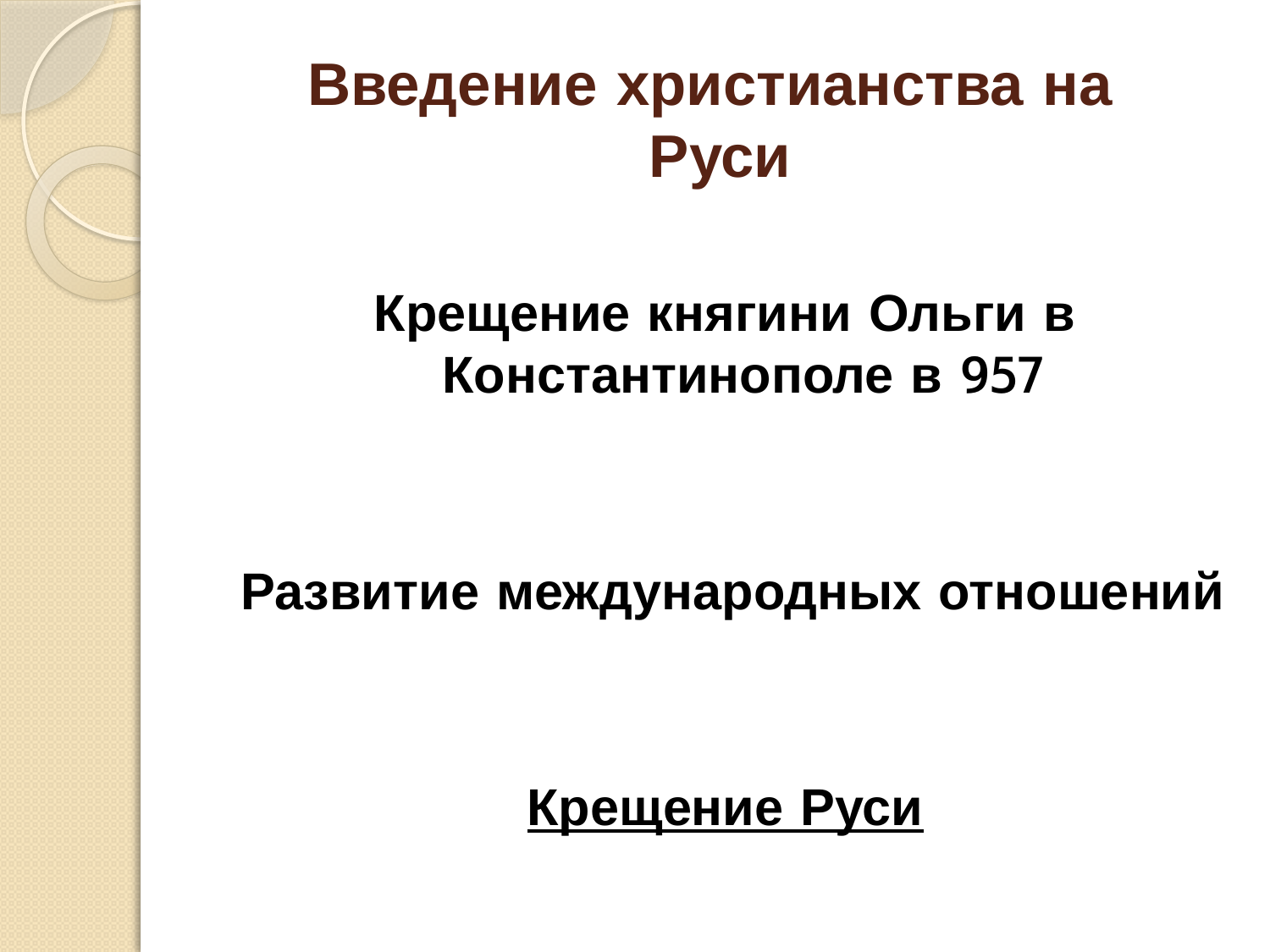

# Введение христианства на Руси

Крещение княгини Ольги в Константинополе в 957

 Развитие международных отношений

Крещение Руси